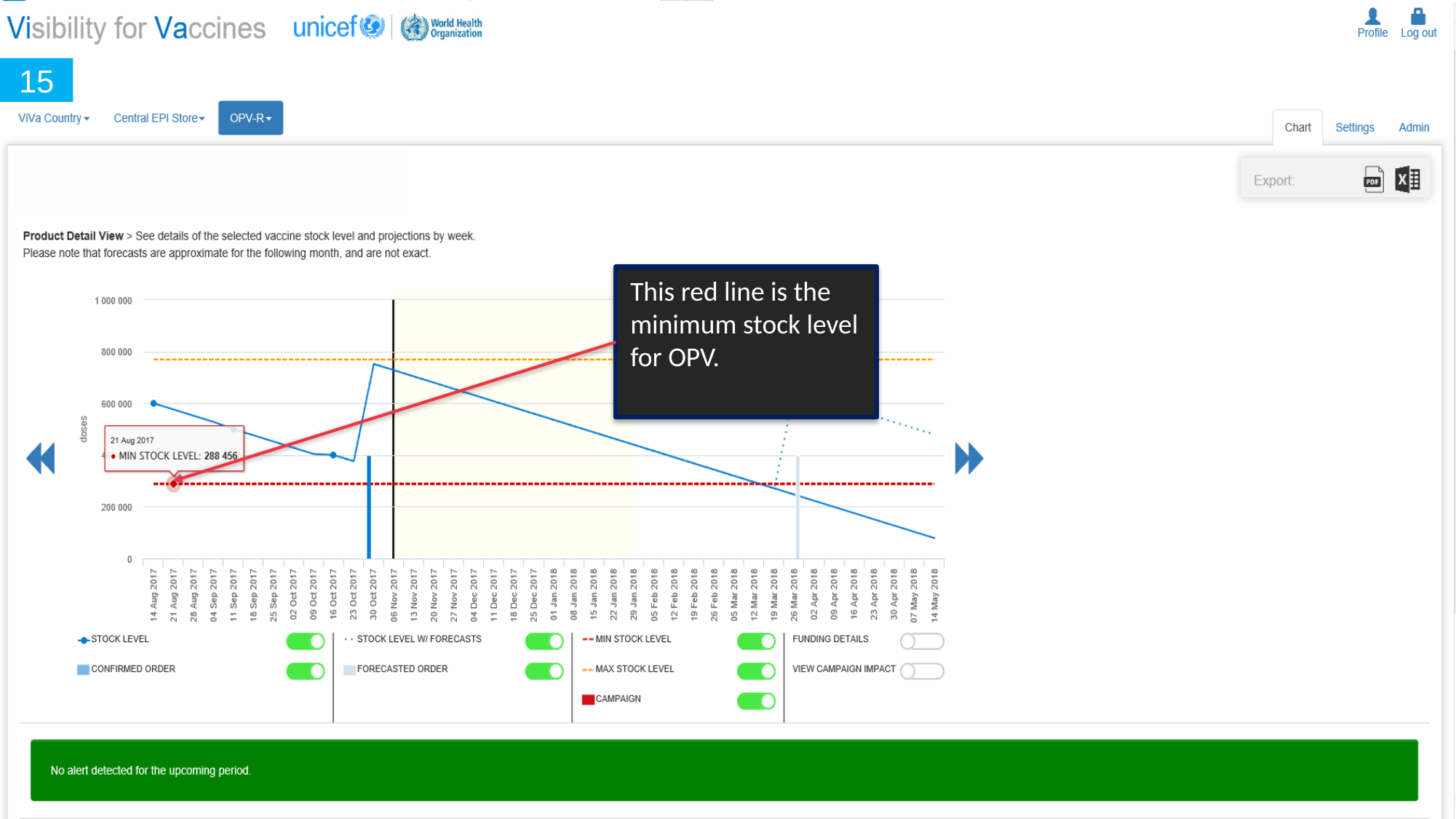

15

This red line is the minimum stock level for OPV.